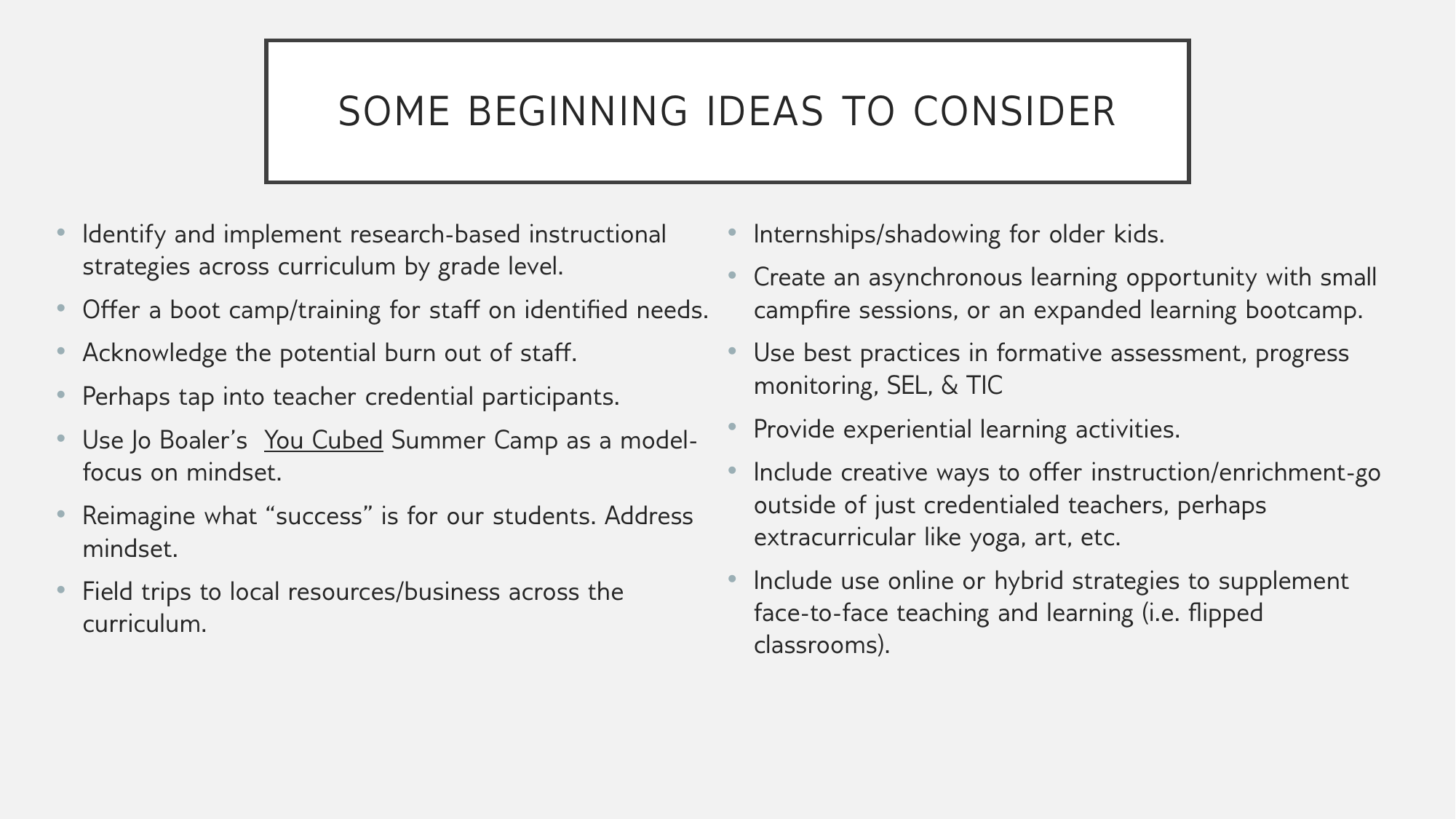

# Some beginning ideas to consider
Identify and implement research-based instructional strategies across curriculum by grade level.
Offer a boot camp/training for staff on identified needs.
Acknowledge the potential burn out of staff.
Perhaps tap into teacher credential participants.
Use Jo Boaler’s  You Cubed Summer Camp as a model-focus on mindset.
Reimagine what “success” is for our students. Address mindset.
Field trips to local resources/business across the curriculum.

Internships/shadowing for older kids.
Create an asynchronous learning opportunity with small campfire sessions, or an expanded learning bootcamp.
Use best practices in formative assessment, progress monitoring, SEL, & TIC
Provide experiential learning activities.
Include creative ways to offer instruction/enrichment-go outside of just credentialed teachers, perhaps extracurricular like yoga, art, etc.
Include use online or hybrid strategies to supplement face-to-face teaching and learning (i.e. flipped classrooms).